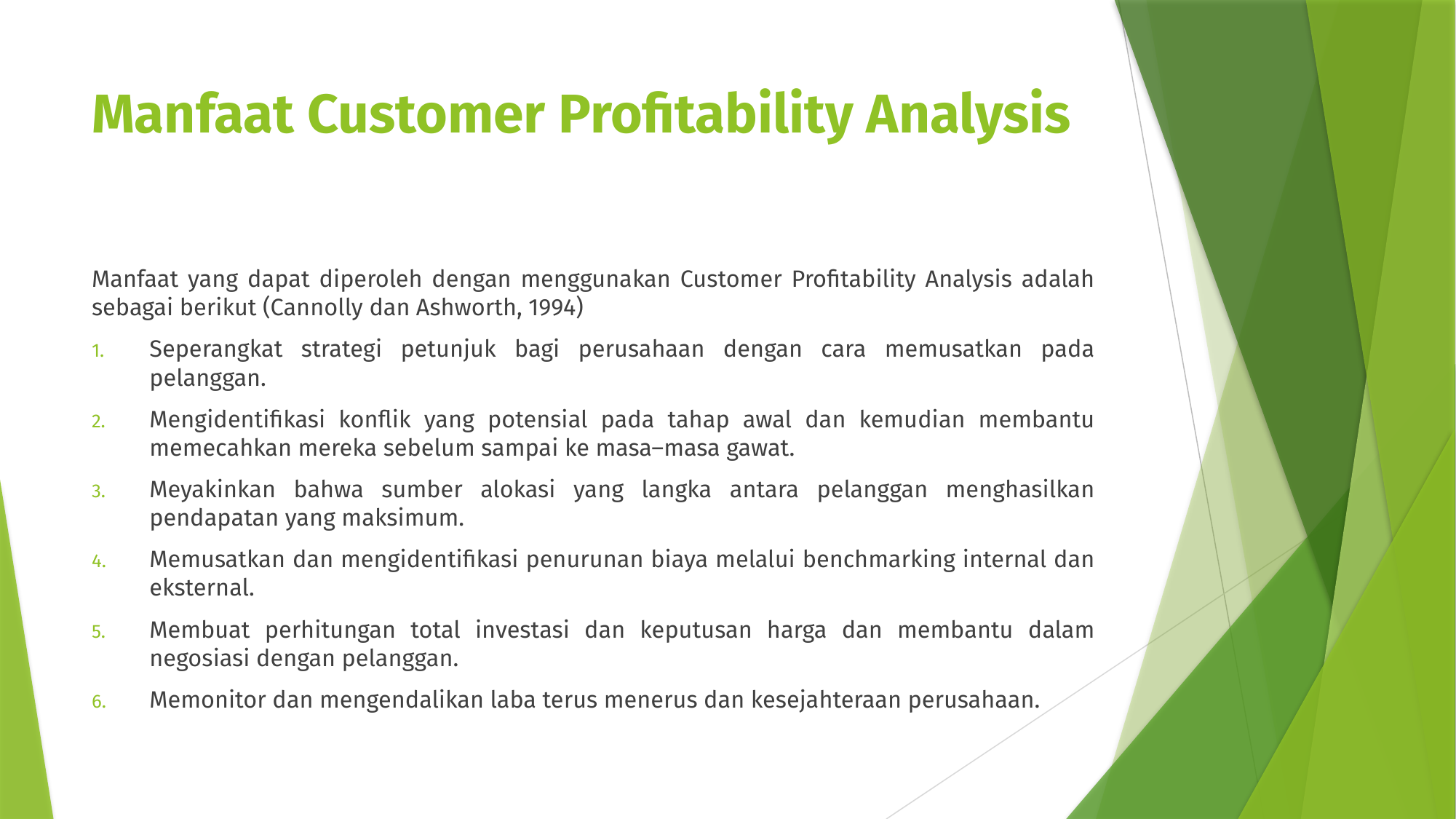

# Manfaat Customer Profitability Analysis
Manfaat yang dapat diperoleh dengan menggunakan Customer Profitability Analysis adalah sebagai berikut (Cannolly dan Ashworth, 1994)
Seperangkat strategi petunjuk bagi perusahaan dengan cara memusatkan pada pelanggan.
Mengidentifikasi konflik yang potensial pada tahap awal dan kemudian membantu memecahkan mereka sebelum sampai ke masa–masa gawat.
Meyakinkan bahwa sumber alokasi yang langka antara pelanggan menghasilkan pendapatan yang maksimum.
Memusatkan dan mengidentifikasi penurunan biaya melalui benchmarking internal dan eksternal.
Membuat perhitungan total investasi dan keputusan harga dan membantu dalam negosiasi dengan pelanggan.
Memonitor dan mengendalikan laba terus menerus dan kesejahteraan perusahaan.